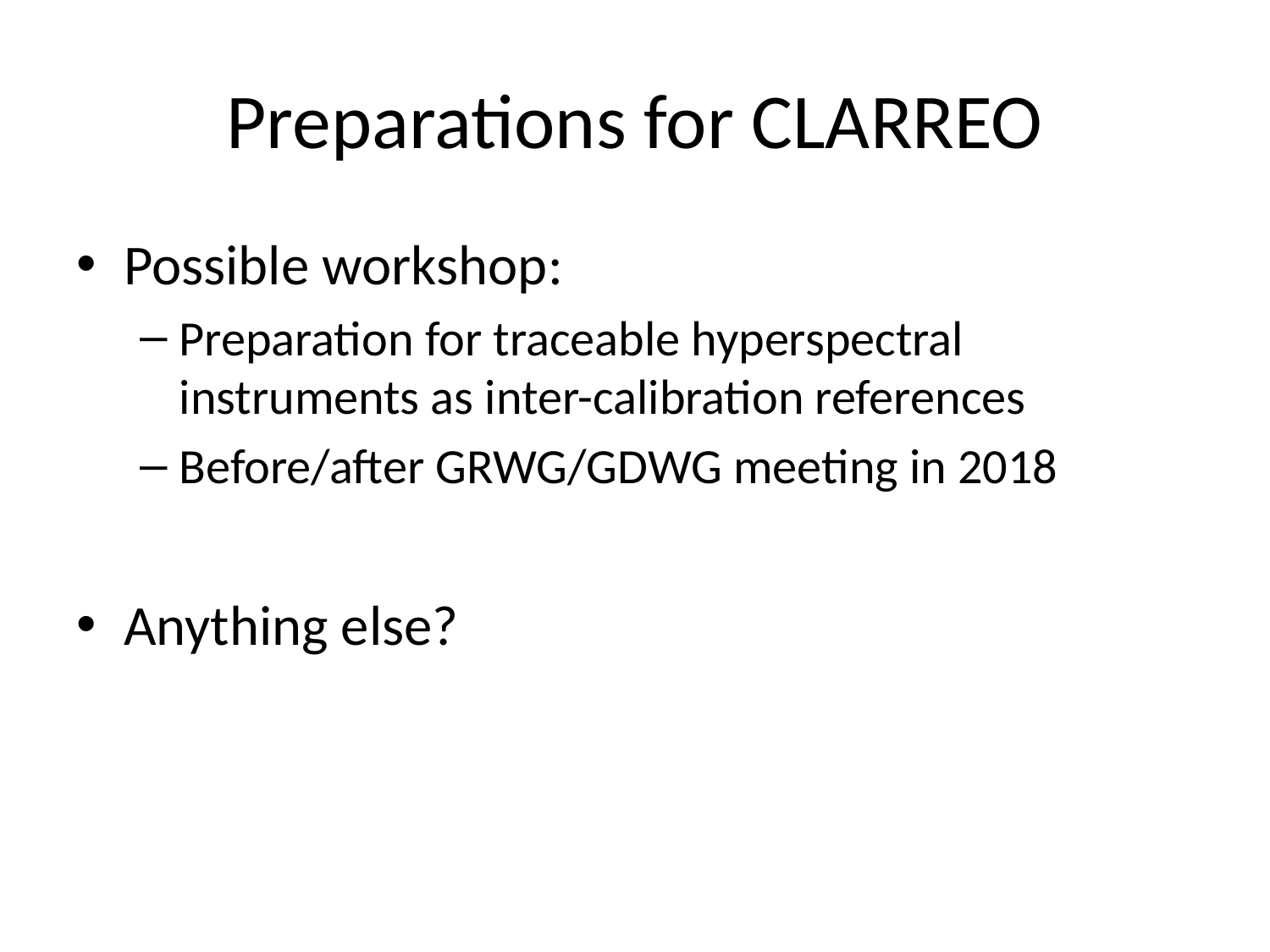

# Preparations for CLARREO
Possible workshop:
Preparation for traceable hyperspectral instruments as inter-calibration references
Before/after GRWG/GDWG meeting in 2018

Anything else?